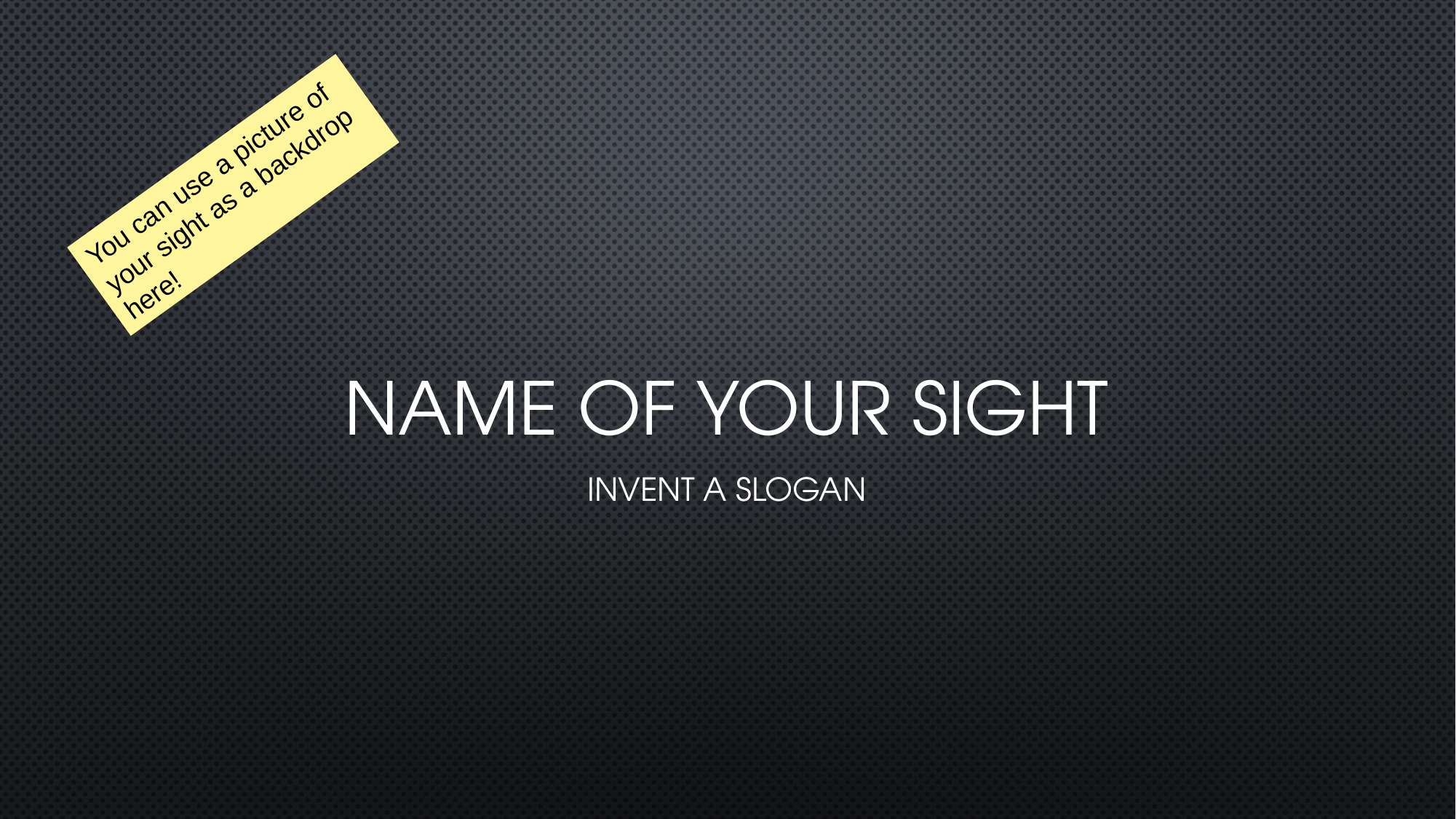

# Name of your sight
You can use a picture of your sight as a backdrop here!
Invent a Slogan